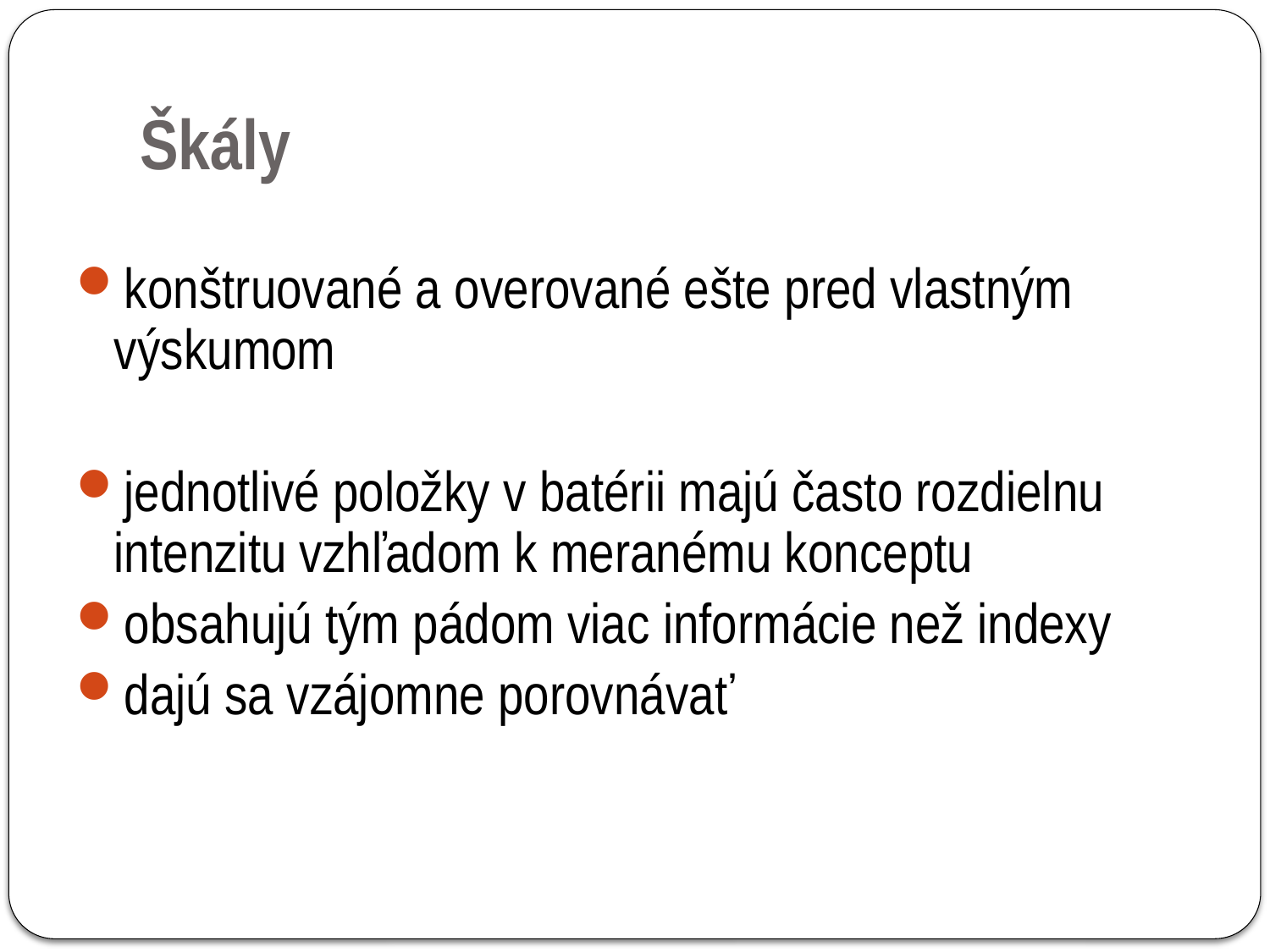

# Škály

konštruované a overované ešte pred vlastným výskumom

jednotlivé položky v batérii majú často rozdielnu intenzitu vzhľadom k meranému konceptu
obsahujú tým pádom viac informácie než indexy
dajú sa vzájomne porovnávať